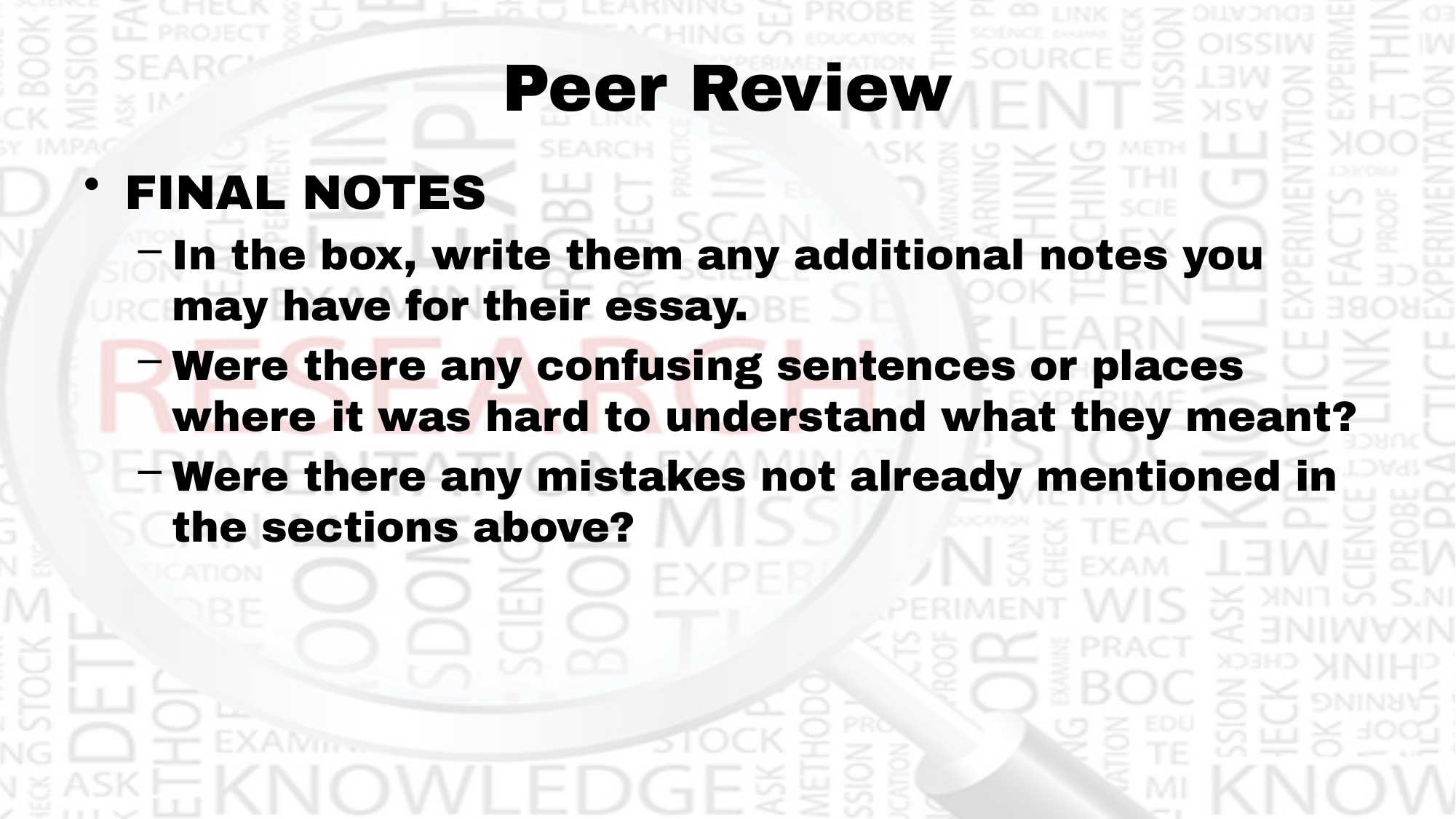

# Peer Review
FINAL NOTES
In the box, write them any additional notes you may have for their essay.
Were there any confusing sentences or places where it was hard to understand what they meant?
Were there any mistakes not already mentioned in the sections above?